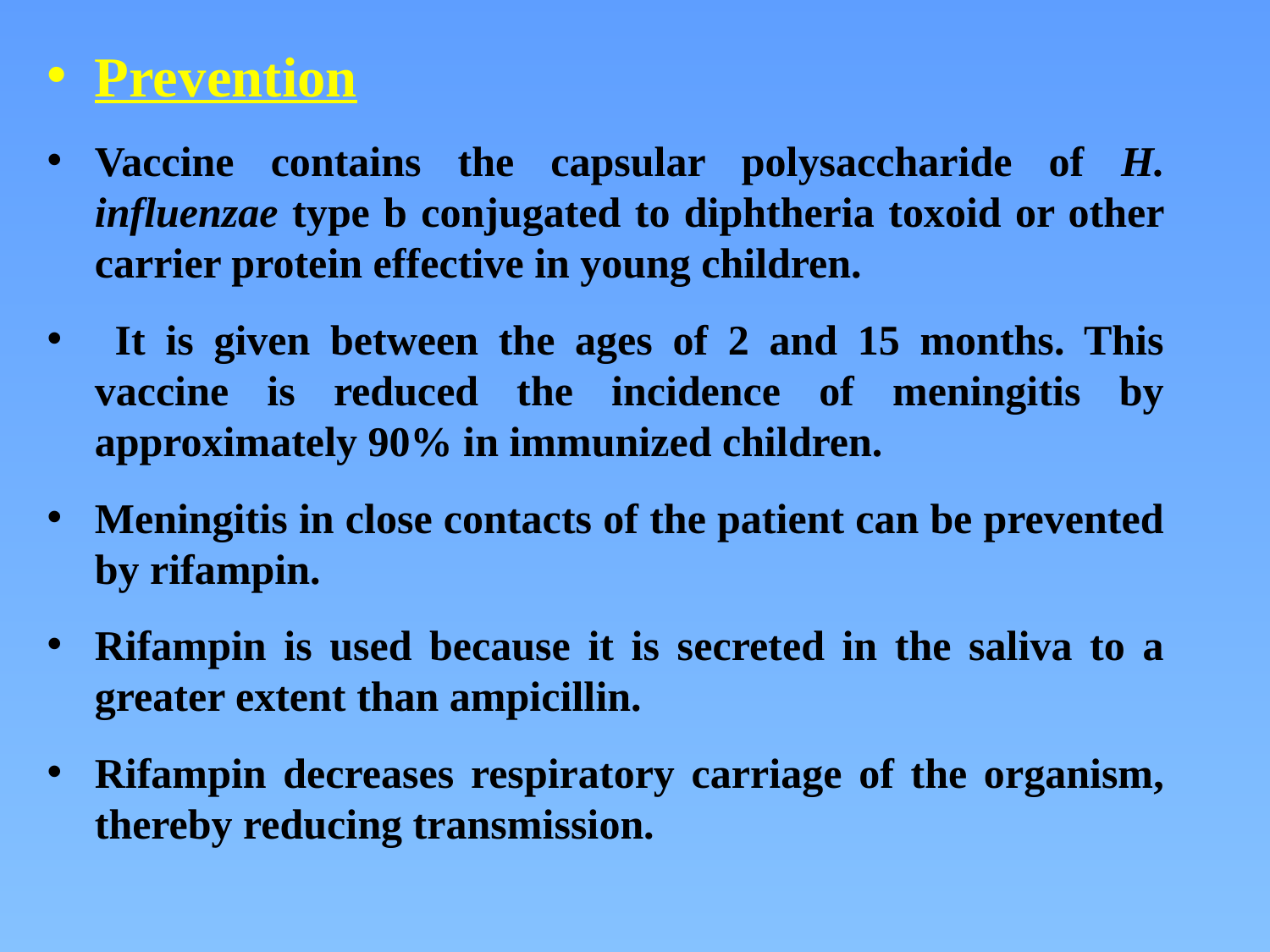

Prevention
Vaccine contains the capsular polysaccharide of H. influenzae type b conjugated to diphtheria toxoid or other carrier protein effective in young children.
 It is given between the ages of 2 and 15 months. This vaccine is reduced the incidence of meningitis by approximately 90% in immunized children.
Meningitis in close contacts of the patient can be prevented by rifampin.
Rifampin is used because it is secreted in the saliva to a greater extent than ampicillin.
Rifampin decreases respiratory carriage of the organism, thereby reducing transmission.